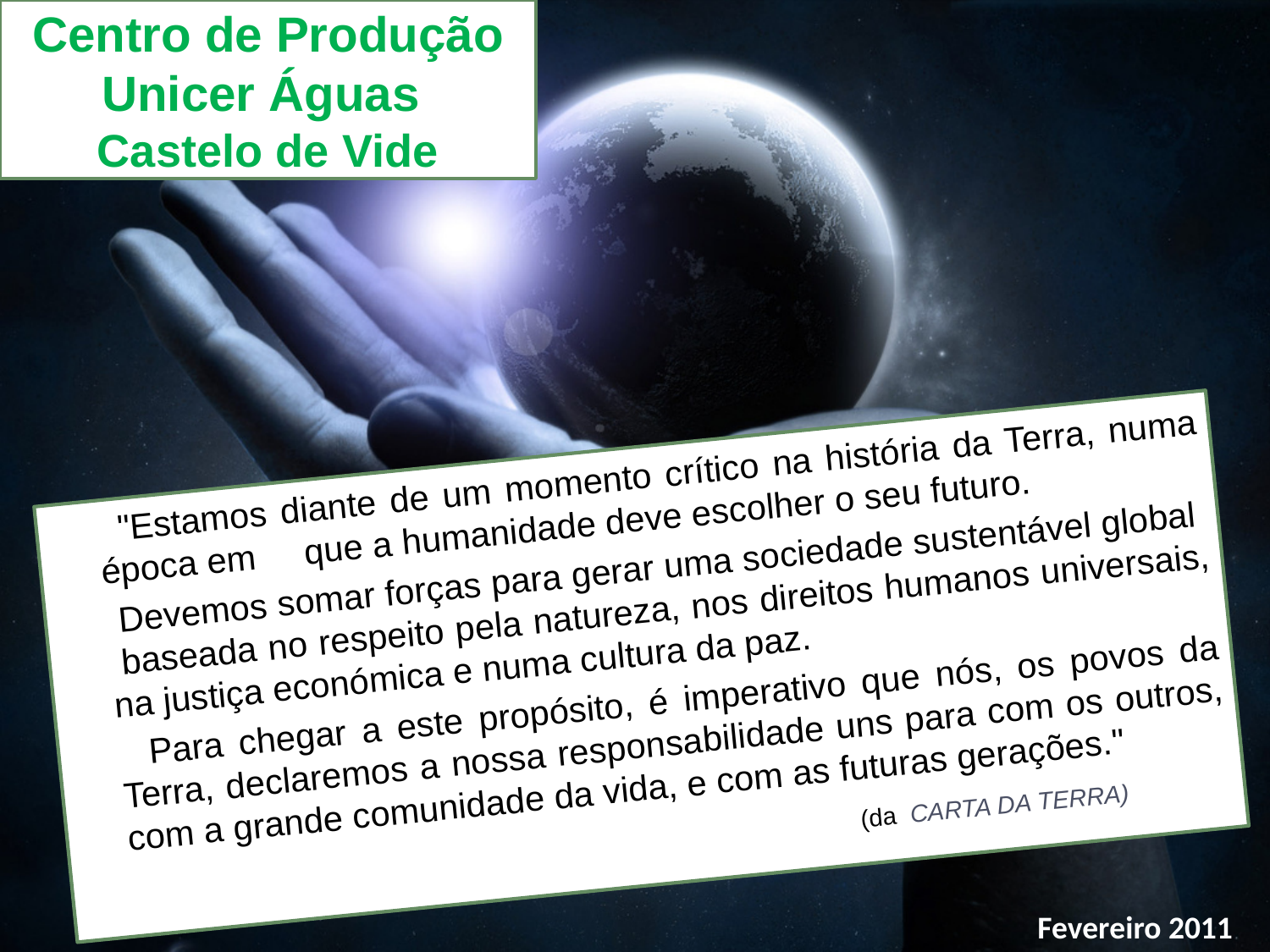

# Centro de Produção Unicer Águas Castelo de Vide
     "Estamos diante de um momento crítico na história da Terra, numa época em     que a humanidade deve escolher o seu futuro.
      Devemos somar forças para gerar uma sociedade sustentável global   baseada no respeito pela natureza, nos direitos humanos universais, na justiça económica e numa cultura da paz.
     Para chegar a este propósito, é imperativo que nós, os povos da Terra, declaremos a nossa responsabilidade uns para com os outros, com a grande comunidade da vida, e com as futuras gerações."
                                                                                (da  CARTA DA TERRA)

Fevereiro 2011